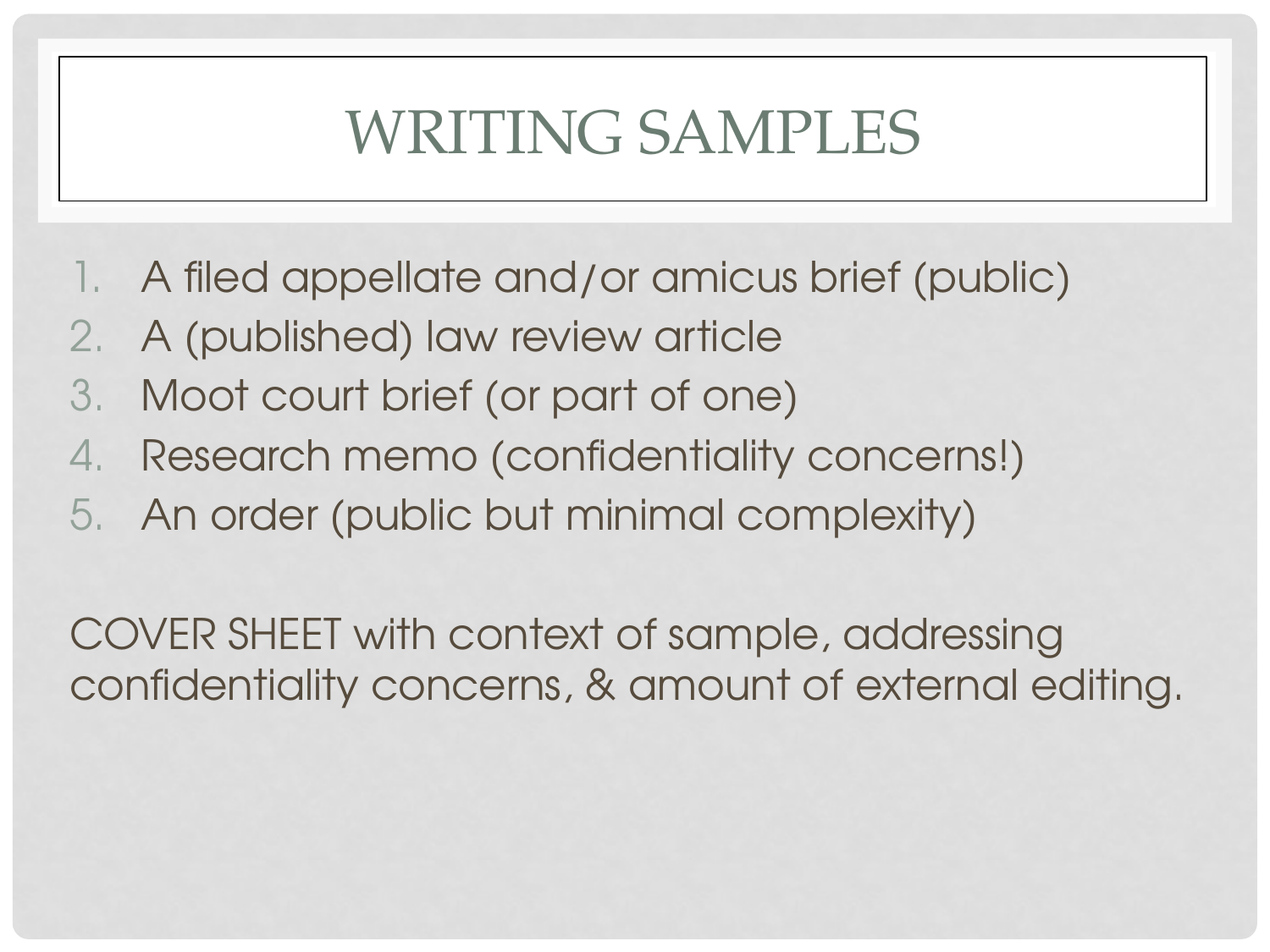

# Writing Samples
A filed appellate and/or amicus brief (public)
A (published) law review article
Moot court brief (or part of one)
Research memo (confidentiality concerns!)
An order (public but minimal complexity)

COVER SHEET with context of sample, addressing confidentiality concerns, & amount of external editing.